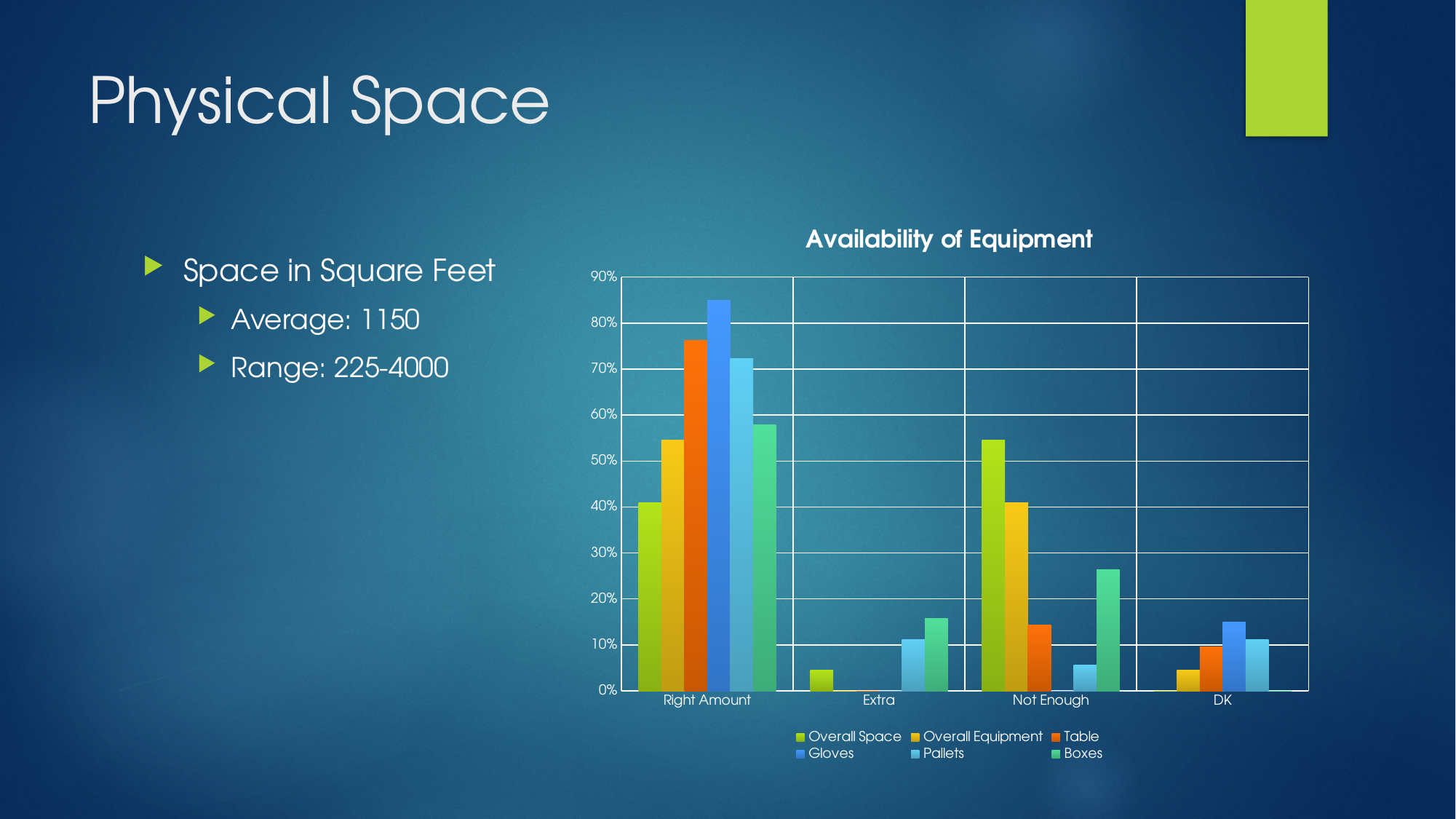

# Physical Space

### Chart: Availability of Equipment

| Category | Overall Space | Overall Equipment | Table | Gloves | Pallets | Boxes |
|---|---|---|---|---|---|---|
| Right Amount | 0.4090909090909091 | 0.5454545454545454 | 0.7619047619047619 | 0.85 | 0.7222222222222222 | 0.5789473684210527 |
| Extra | 0.045454545454545456 | 0.0 | 0.0 | 0.0 | 0.1111111111111111 | 0.15789473684210525 |
| Not Enough | 0.5454545454545454 | 0.4090909090909091 | 0.14285714285714285 | 0.0 | 0.05555555555555555 | 0.2631578947368421 |
| DK | 0.0 | 0.045454545454545456 | 0.09523809523809523 | 0.15 | 0.1111111111111111 | 0.0 |
Space in Square Feet
Average: 1150
Range: 225-4000